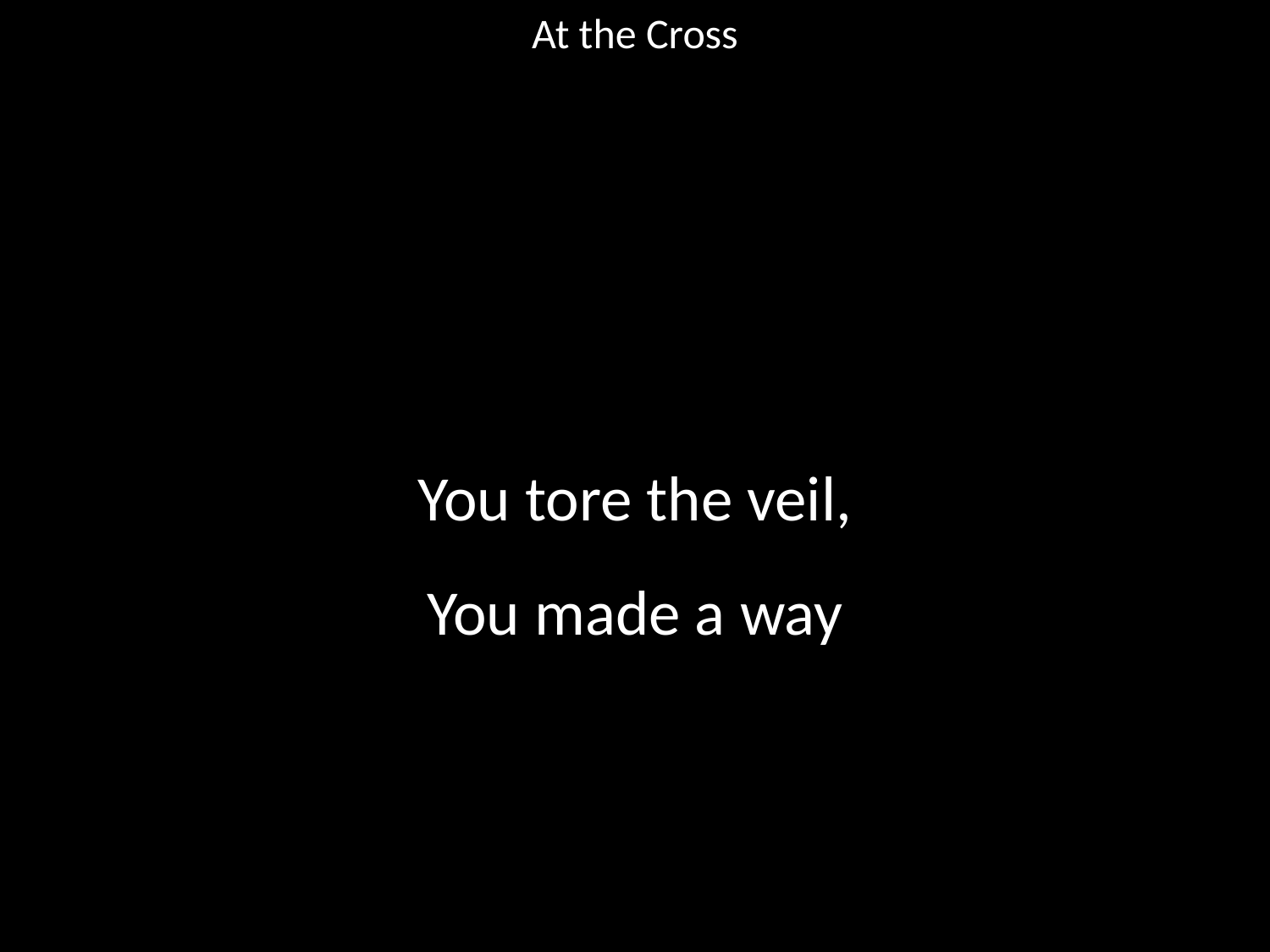

At the Cross
#
You tore the veil,
You made a way